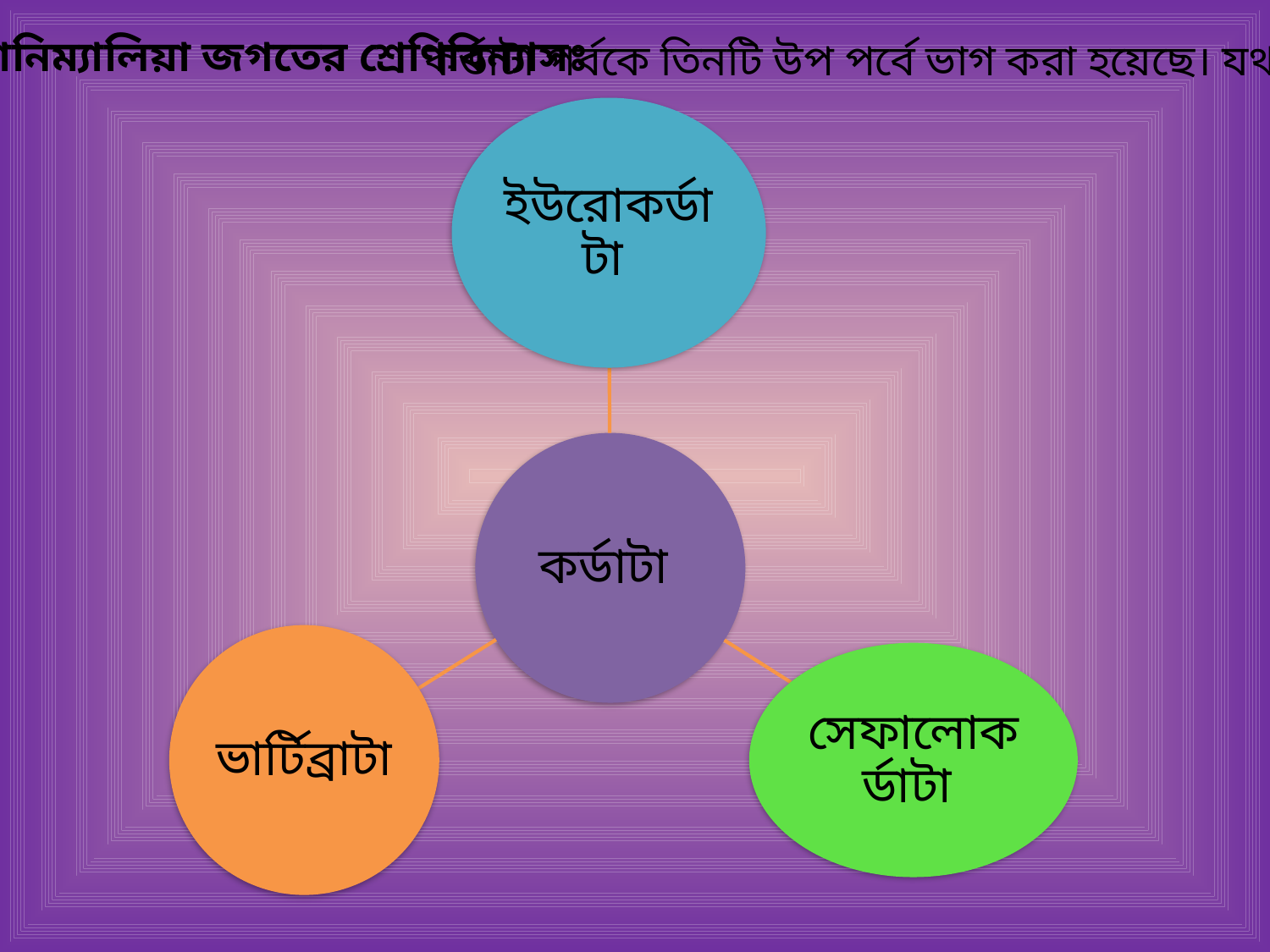

অ্যানিম্যালিয়া জগতের শ্রেণিবিন্যাসঃ
কর্ডাটা পর্বকে তিনটি উপ পর্বে ভাগ করা হয়েছে। যথা-
কর্ডাটা

ইউরোকর্ডাটা

সেফালোকর্ডাটা

ভার্টিব্রাটা